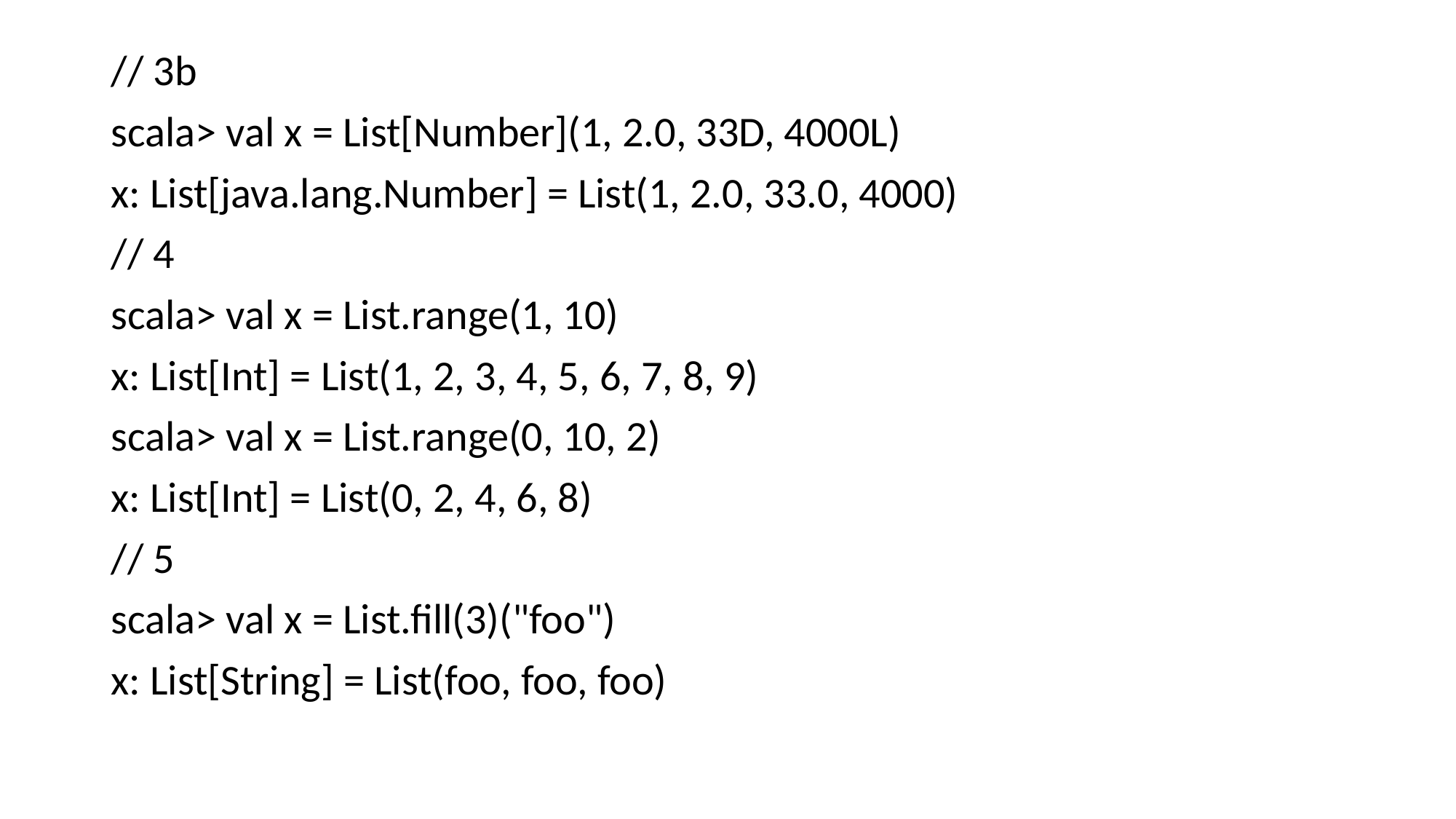

# // 3b
scala> val x = List[Number](1, 2.0, 33D, 4000L)
x: List[java.lang.Number] = List(1, 2.0, 33.0, 4000)
// 4
scala> val x = List.range(1, 10)
x: List[Int] = List(1, 2, 3, 4, 5, 6, 7, 8, 9)
scala> val x = List.range(0, 10, 2)
x: List[Int] = List(0, 2, 4, 6, 8)
// 5
scala> val x = List.fill(3)("foo")
x: List[String] = List(foo, foo, foo)